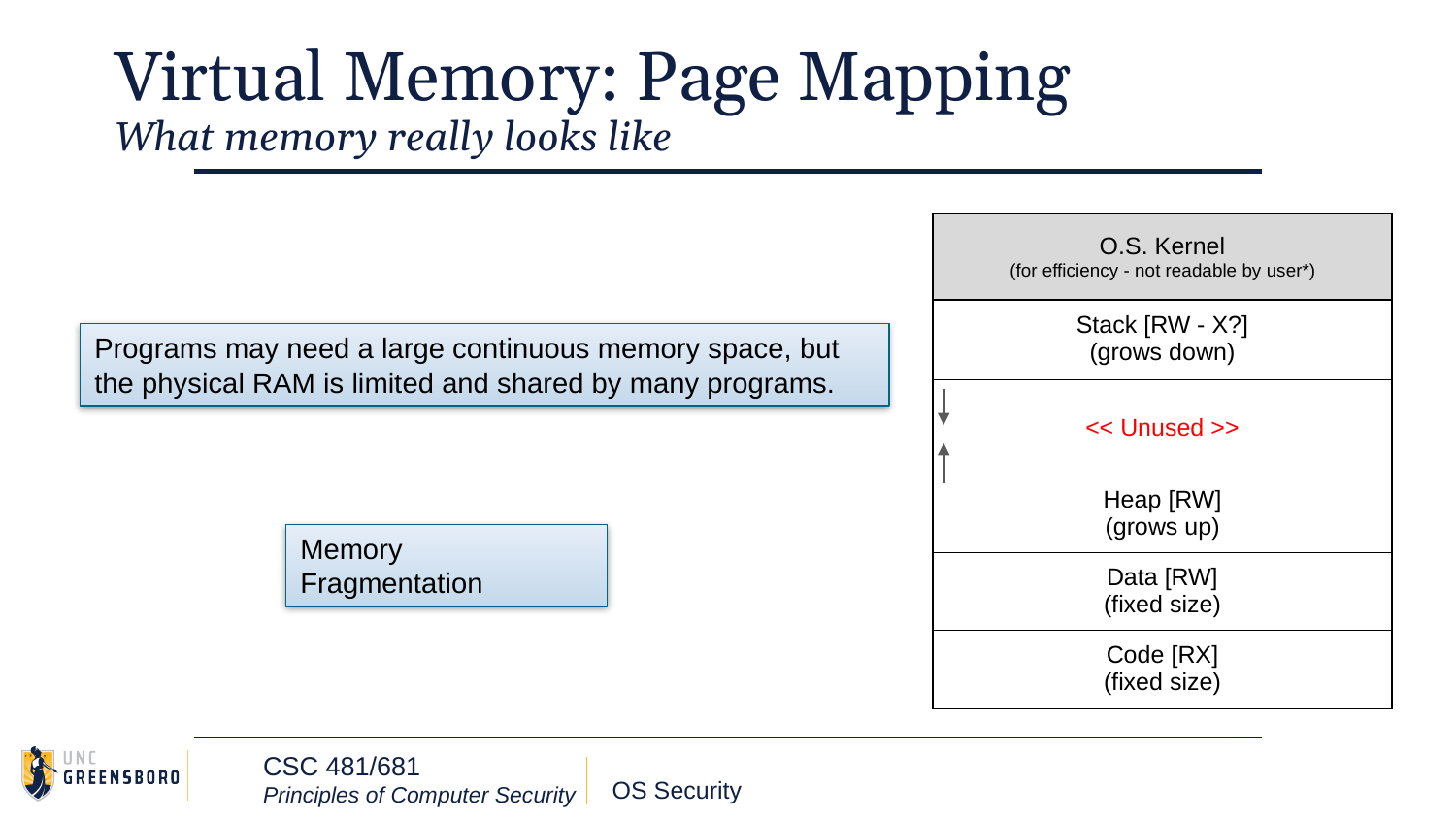

# Virtual Memory: Page Mapping
What memory really looks like
| O.S. Kernel (for efficiency - not readable by user\*) |
| --- |
| Stack [RW - X?] (grows down) |
| << Unused >> |
| Heap [RW] (grows up) |
| Data [RW] (fixed size) |
| Code [RX] (fixed size) |
Programs may need a large continuous memory space, but the physical RAM is limited and shared by many programs.
Memory Fragmentation